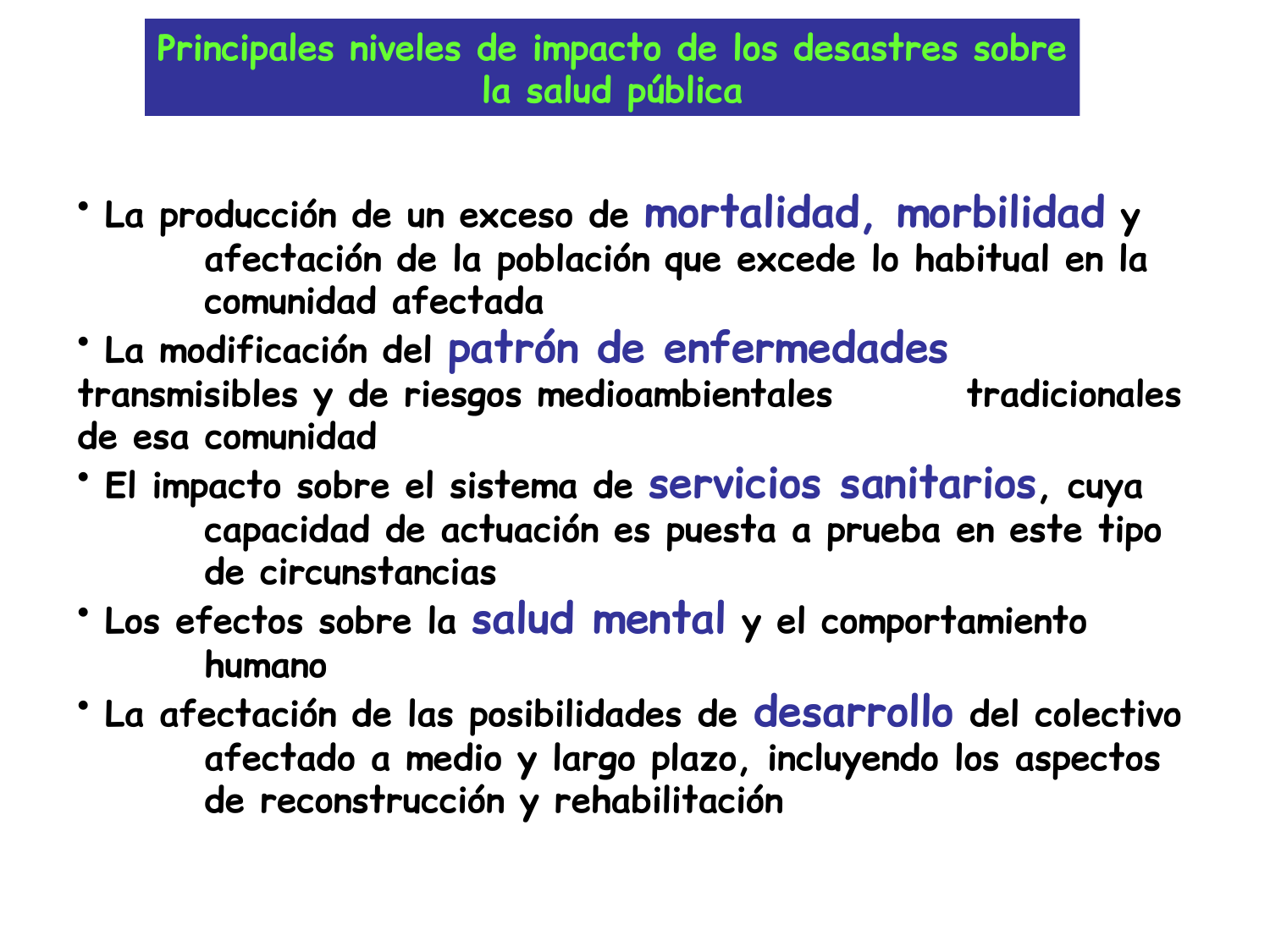

Principales niveles de impacto de los desastres sobre la salud pública
 La producción de un exceso de mortalidad, morbilidad y 	afectación de la población que excede lo habitual en la 	comunidad afectada
 La modificación del patrón de enfermedades 	transmisibles y de riesgos medioambientales 	tradicionales de esa comunidad
 El impacto sobre el sistema de servicios sanitarios, cuya 	capacidad de actuación es puesta a prueba en este tipo 	de circunstancias
 Los efectos sobre la salud mental y el comportamiento 	humano
 La afectación de las posibilidades de desarrollo del colectivo 	afectado a medio y largo plazo, incluyendo los aspectos 	de reconstrucción y rehabilitación